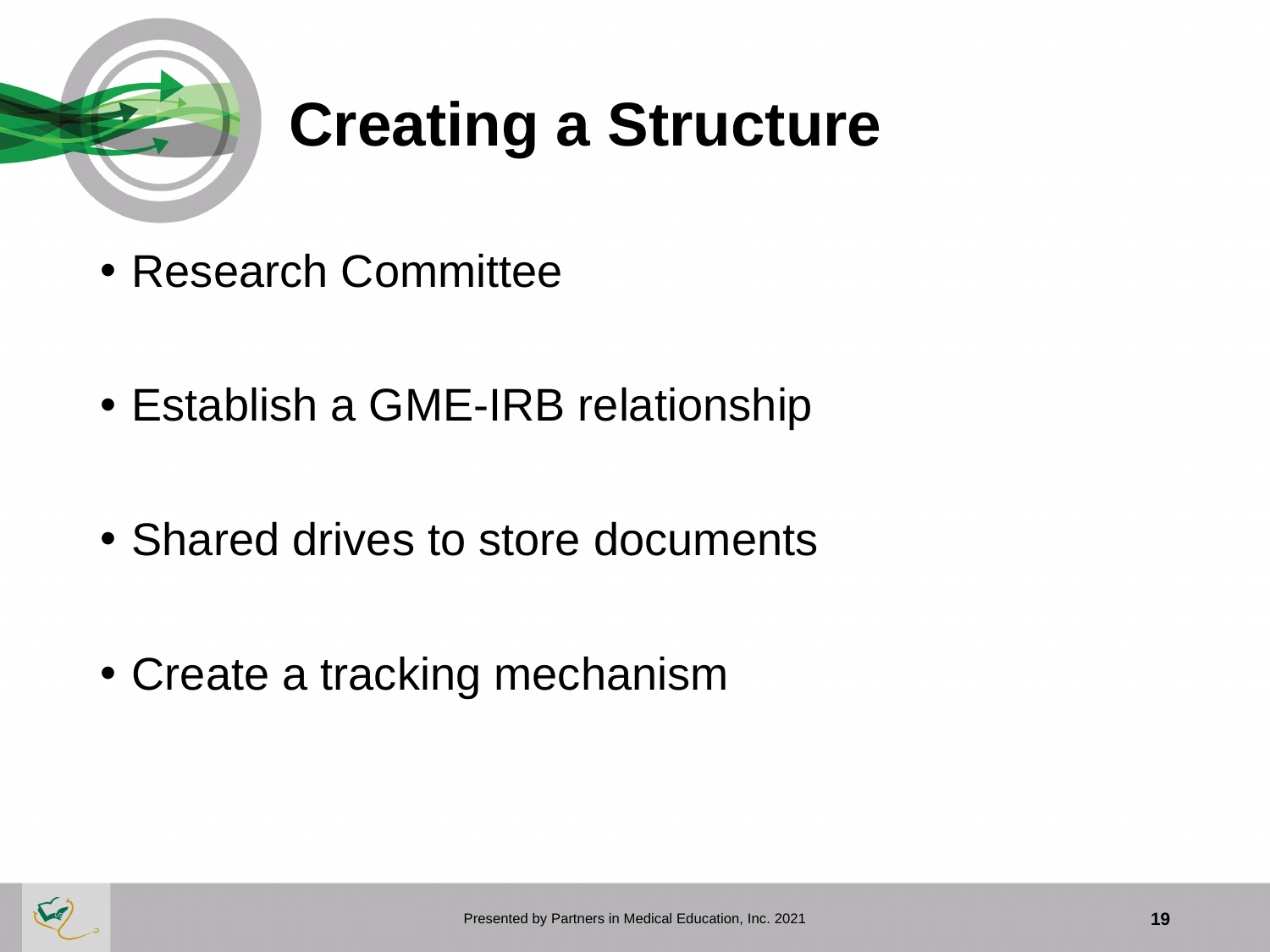

# Creating a Structure
Research Committee

Establish a GME-IRB relationship

Shared drives to store documents

Create a tracking mechanism

Presented by Partners in Medical Education, Inc. 2021
19